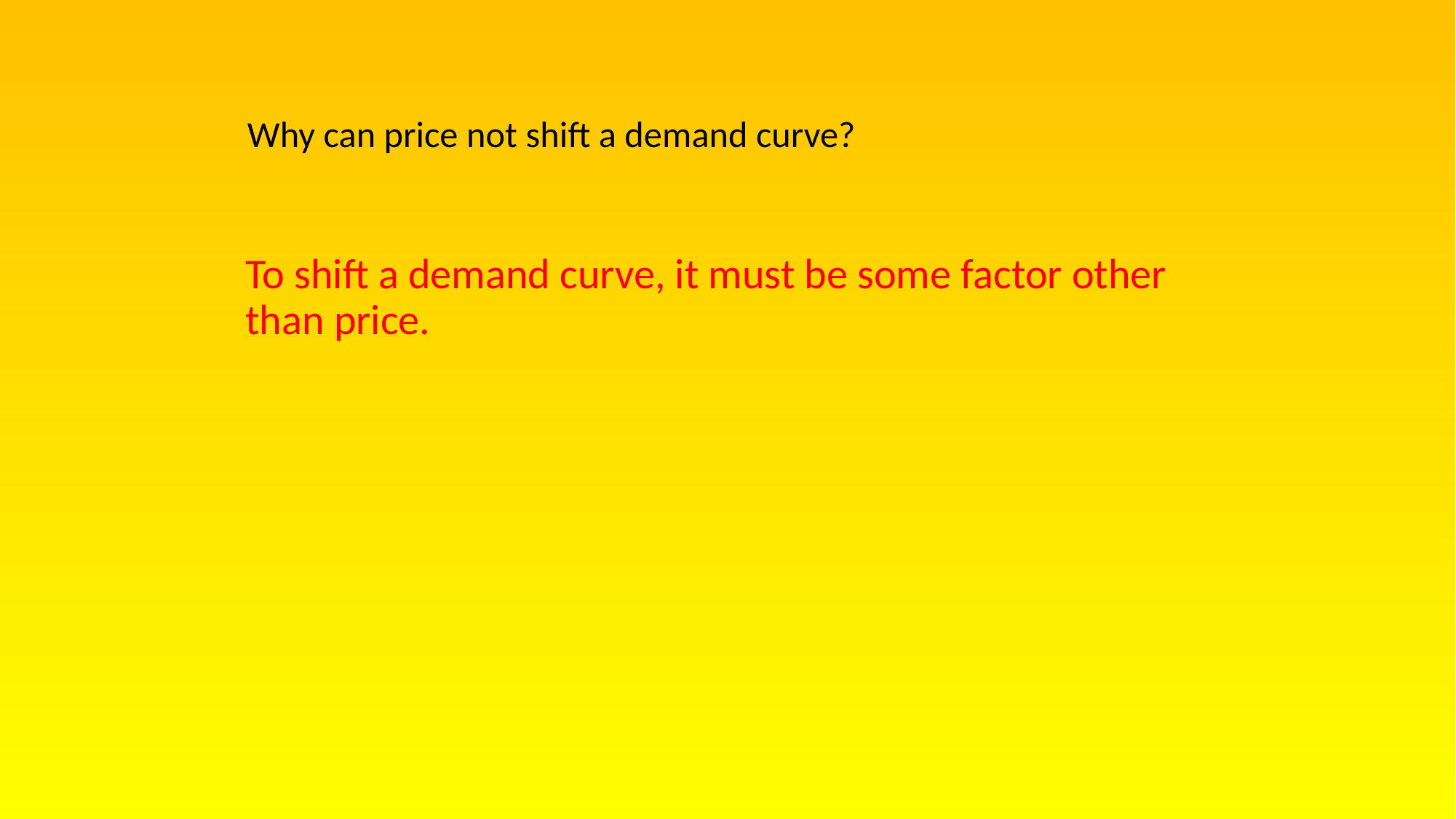

# Why can price not shift a demand curve?
To shift a demand curve, it must be some factor other than price.